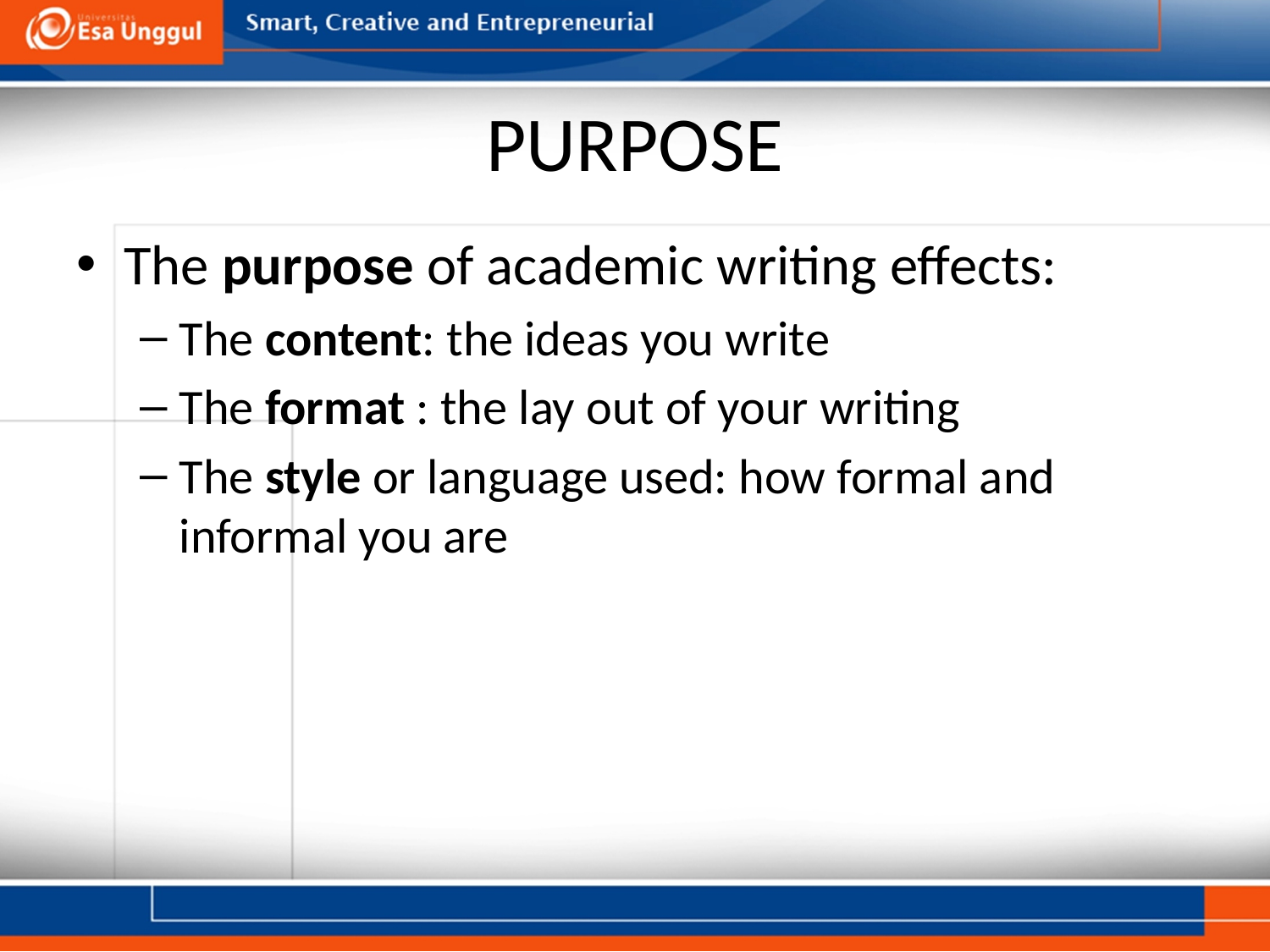

# PURPOSE
The purpose of academic writing effects:
The content: the ideas you write
The format : the lay out of your writing
The style or language used: how formal and informal you are